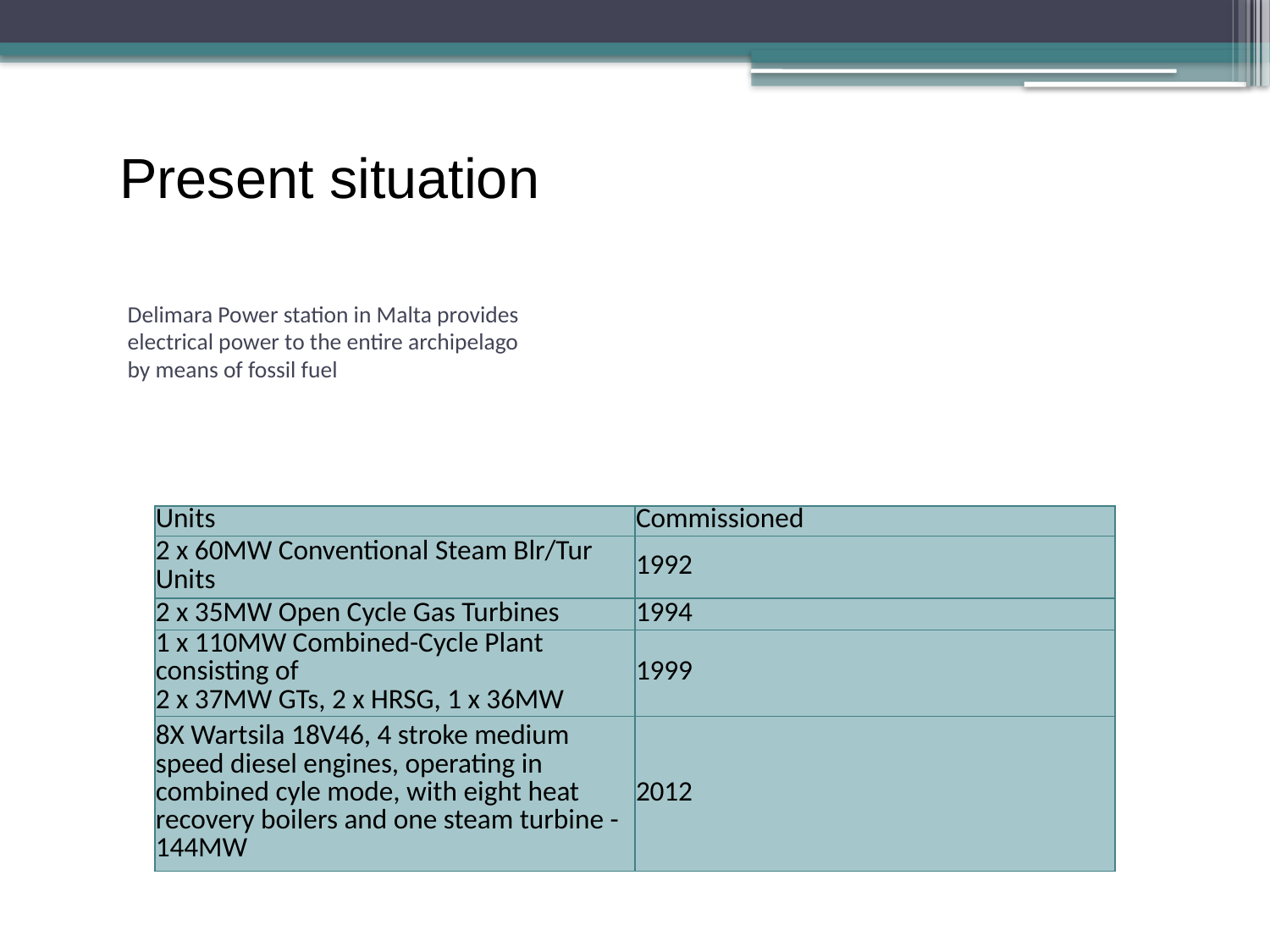

Present situation
# Delimara Power station in Malta provides electrical power to the entire archipelago by means of fossil fuel
| Units | Commissioned |
| --- | --- |
| 2 x 60MW Conventional Steam Blr/Tur Units | 1992 |
| 2 x 35MW Open Cycle Gas Turbines | 1994 |
| 1 x 110MW Combined-Cycle Plant consisting of 2 x 37MW GTs, 2 x HRSG, 1 x 36MW | 1999 |
| 8X Wartsila 18V46, 4 stroke medium speed diesel engines, operating in combined cyle mode, with eight heat recovery boilers and one steam turbine - 144MW | 2012 |